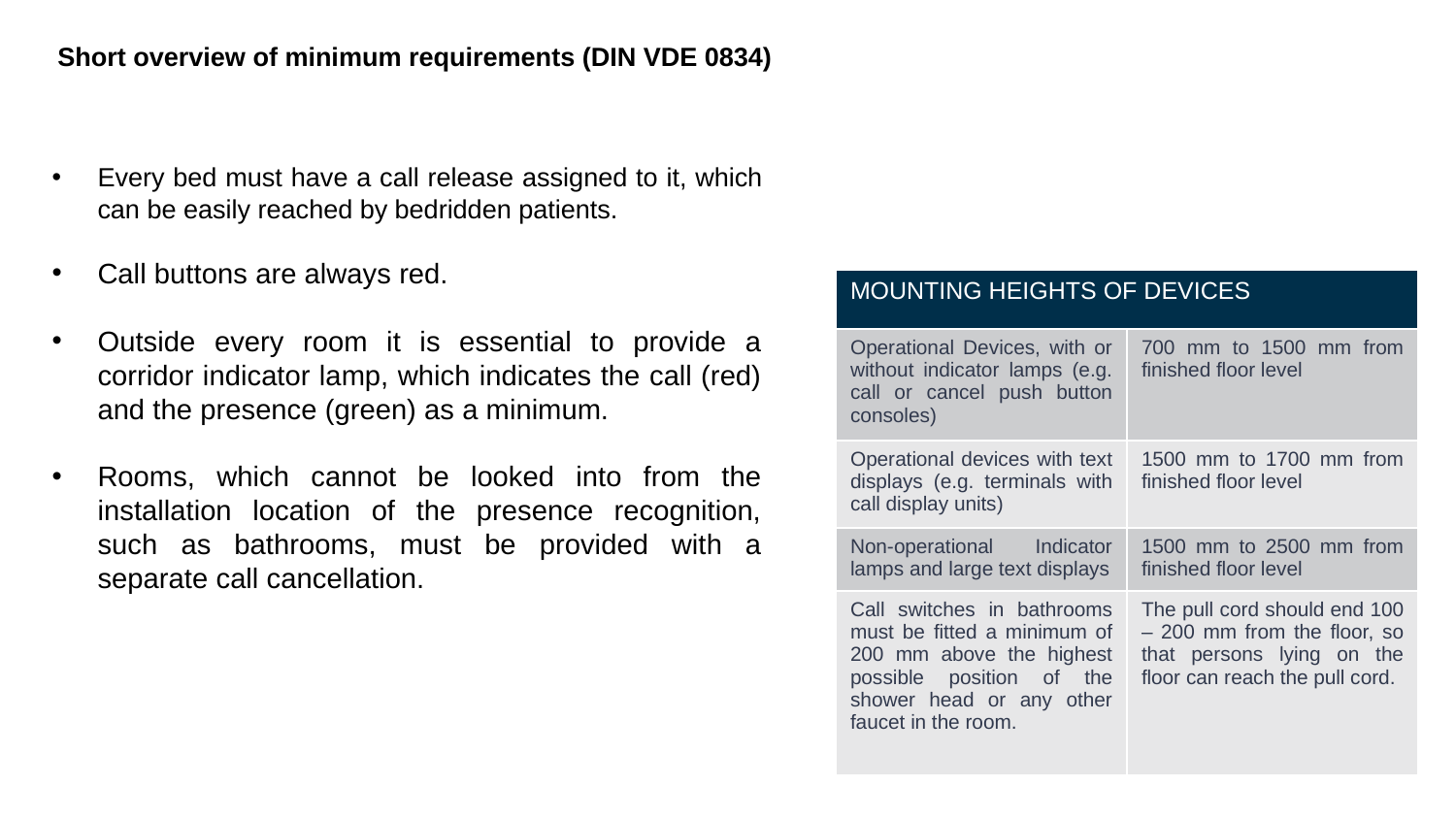

Short overview of minimum requirements (DIN VDE 0834)
Every bed must have a call release assigned to it, which can be easily reached by bedridden patients.

Call buttons are always red.

Outside every room it is essential to provide a corridor indicator lamp, which indicates the call (red) and the presence (green) as a minimum.

Rooms, which cannot be looked into from the installation location of the presence recognition, such as bathrooms, must be provided with a separate call cancellation.
| MOUNTING HEIGHTS OF DEVICES |  |
| --- | --- |
| Operational Devices, with or without indicator lamps (e.g. call or cancel push button consoles) | 700 mm to 1500 mm from finished floor level |
| Operational devices with text displays (e.g. terminals with call display units) | 1500 mm to 1700 mm from finished floor level |
| Non-operational Indicator lamps and large text displays | 1500 mm to 2500 mm from finished floor level |
| Call switches in bathrooms must be fitted a minimum of 200 mm above the highest possible position of the shower head or any other faucet in the room. | The pull cord should end 100 – 200 mm from the floor, so that persons lying on the floor can reach the pull cord. |